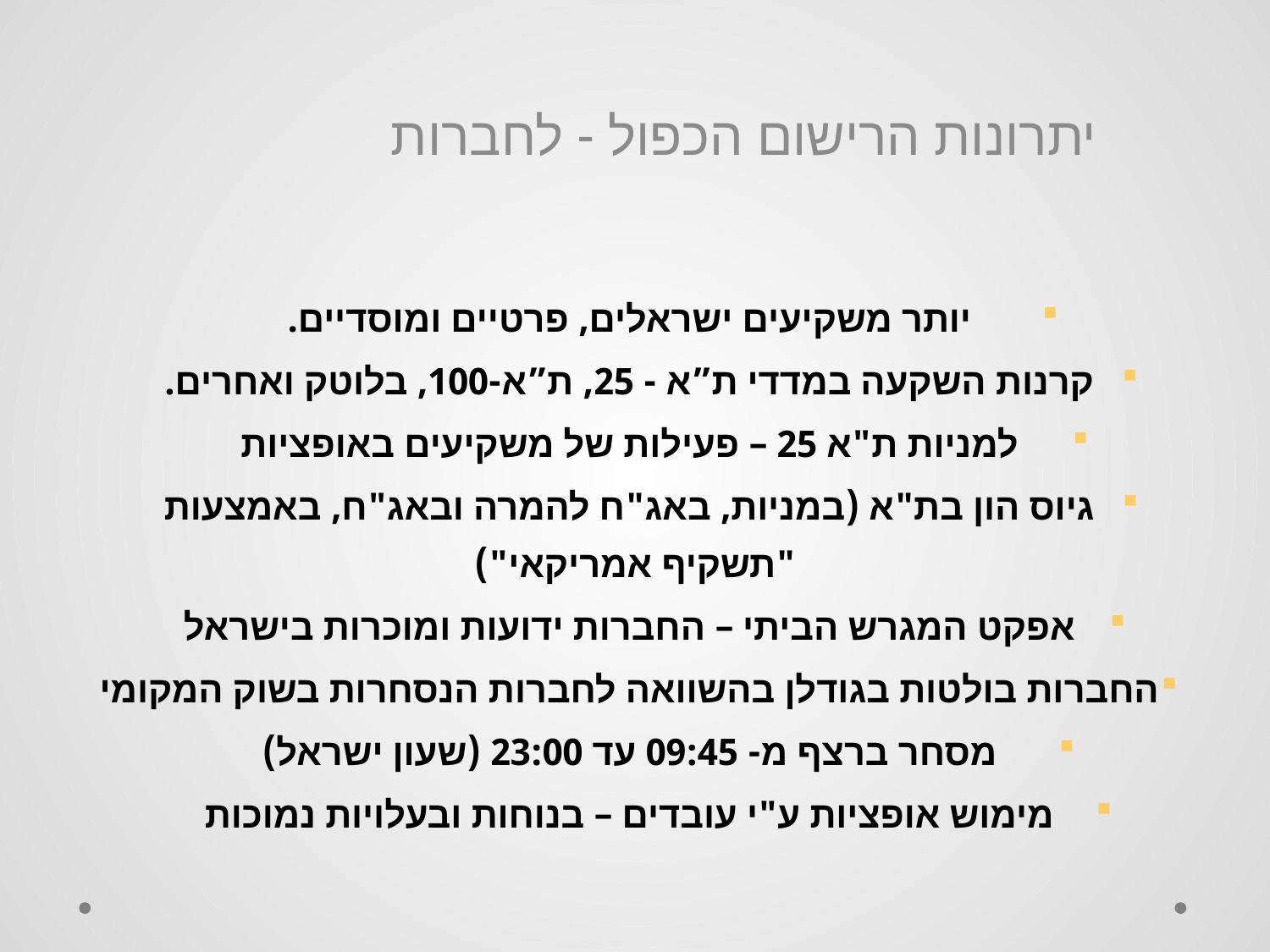

יתרונות הרישום הכפול - לחברות
יותר משקיעים ישראלים, פרטיים ומוסדיים.
קרנות השקעה במדדי ת”א - 25, ת”א-100, בלוטק ואחרים.
למניות ת"א 25 – פעילות של משקיעים באופציות
גיוס הון בת"א (במניות, באג"ח להמרה ובאג"ח, באמצעות "תשקיף אמריקאי")
אפקט המגרש הביתי – החברות ידועות ומוכרות בישראל
החברות בולטות בגודלן בהשוואה לחברות הנסחרות בשוק המקומי
מסחר ברצף מ- 09:45 עד 23:00 (שעון ישראל)
מימוש אופציות ע"י עובדים – בנוחות ובעלויות נמוכות